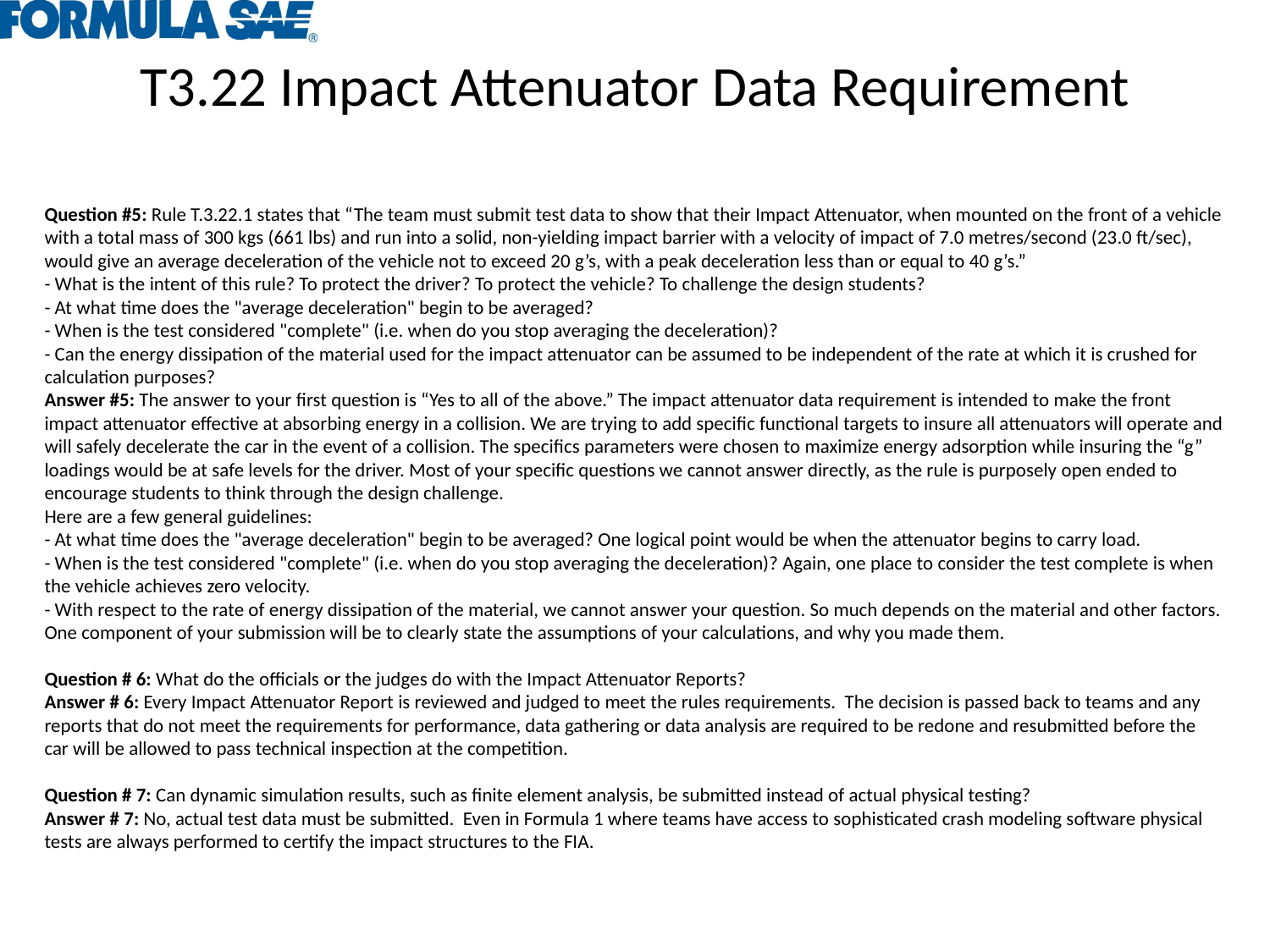

# T3.22 Impact Attenuator Data Requirement
Question #5: Rule T.3.22.1 states that “The team must submit test data to show that their Impact Attenuator, when mounted on the front of a vehicle with a total mass of 300 kgs (661 lbs) and run into a solid, non-yielding impact barrier with a velocity of impact of 7.0 metres/second (23.0 ft/sec), would give an average deceleration of the vehicle not to exceed 20 g’s, with a peak deceleration less than or equal to 40 g’s.”
- What is the intent of this rule? To protect the driver? To protect the vehicle? To challenge the design students?
- At what time does the "average deceleration" begin to be averaged?
- When is the test considered "complete" (i.e. when do you stop averaging the deceleration)?
- Can the energy dissipation of the material used for the impact attenuator can be assumed to be independent of the rate at which it is crushed for calculation purposes?
Answer #5: The answer to your first question is “Yes to all of the above.” The impact attenuator data requirement is intended to make the front impact attenuator effective at absorbing energy in a collision. We are trying to add specific functional targets to insure all attenuators will operate and will safely decelerate the car in the event of a collision. The specifics parameters were chosen to maximize energy adsorption while insuring the “g” loadings would be at safe levels for the driver. Most of your specific questions we cannot answer directly, as the rule is purposely open ended to encourage students to think through the design challenge.
Here are a few general guidelines:
- At what time does the "average deceleration" begin to be averaged? One logical point would be when the attenuator begins to carry load.
- When is the test considered "complete" (i.e. when do you stop averaging the deceleration)? Again, one place to consider the test complete is when the vehicle achieves zero velocity.
- With respect to the rate of energy dissipation of the material, we cannot answer your question. So much depends on the material and other factors.
One component of your submission will be to clearly state the assumptions of your calculations, and why you made them.

Question # 6: What do the officials or the judges do with the Impact Attenuator Reports?
Answer # 6: Every Impact Attenuator Report is reviewed and judged to meet the rules requirements.  The decision is passed back to teams and any reports that do not meet the requirements for performance, data gathering or data analysis are required to be redone and resubmitted before the car will be allowed to pass technical inspection at the competition.

Question # 7: Can dynamic simulation results, such as finite element analysis, be submitted instead of actual physical testing?
Answer # 7: No, actual test data must be submitted.  Even in Formula 1 where teams have access to sophisticated crash modeling software physical tests are always performed to certify the impact structures to the FIA.